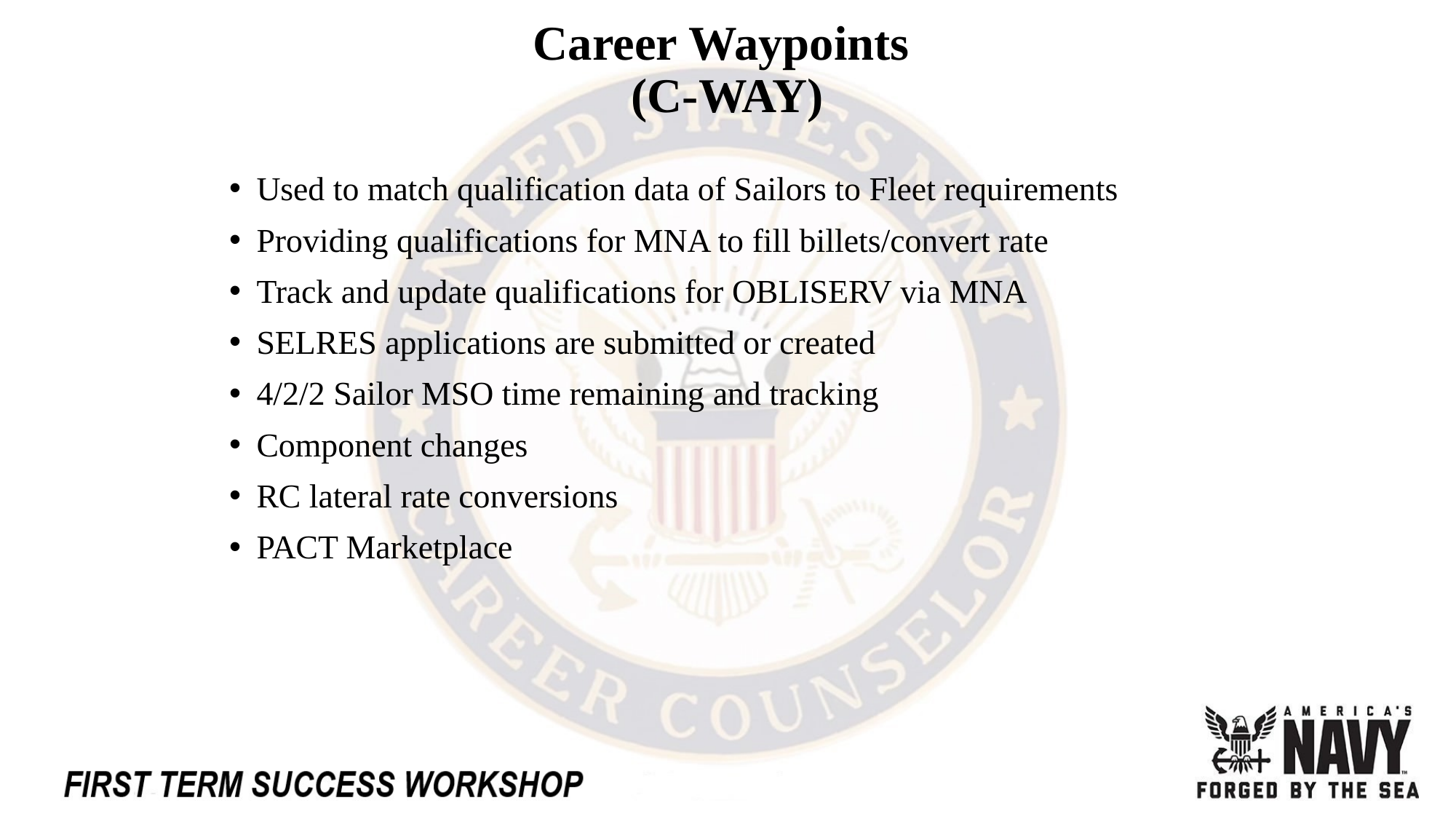

# Career Waypoints  (C-WAY)

Used to match qualification data of Sailors to Fleet requirements
Providing qualifications for MNA to fill billets/convert rate
Track and update qualifications for OBLISERV via MNA
SELRES applications are submitted or created
4/2/2 Sailor MSO time remaining and tracking
Component changes
RC lateral rate conversions
PACT Marketplace